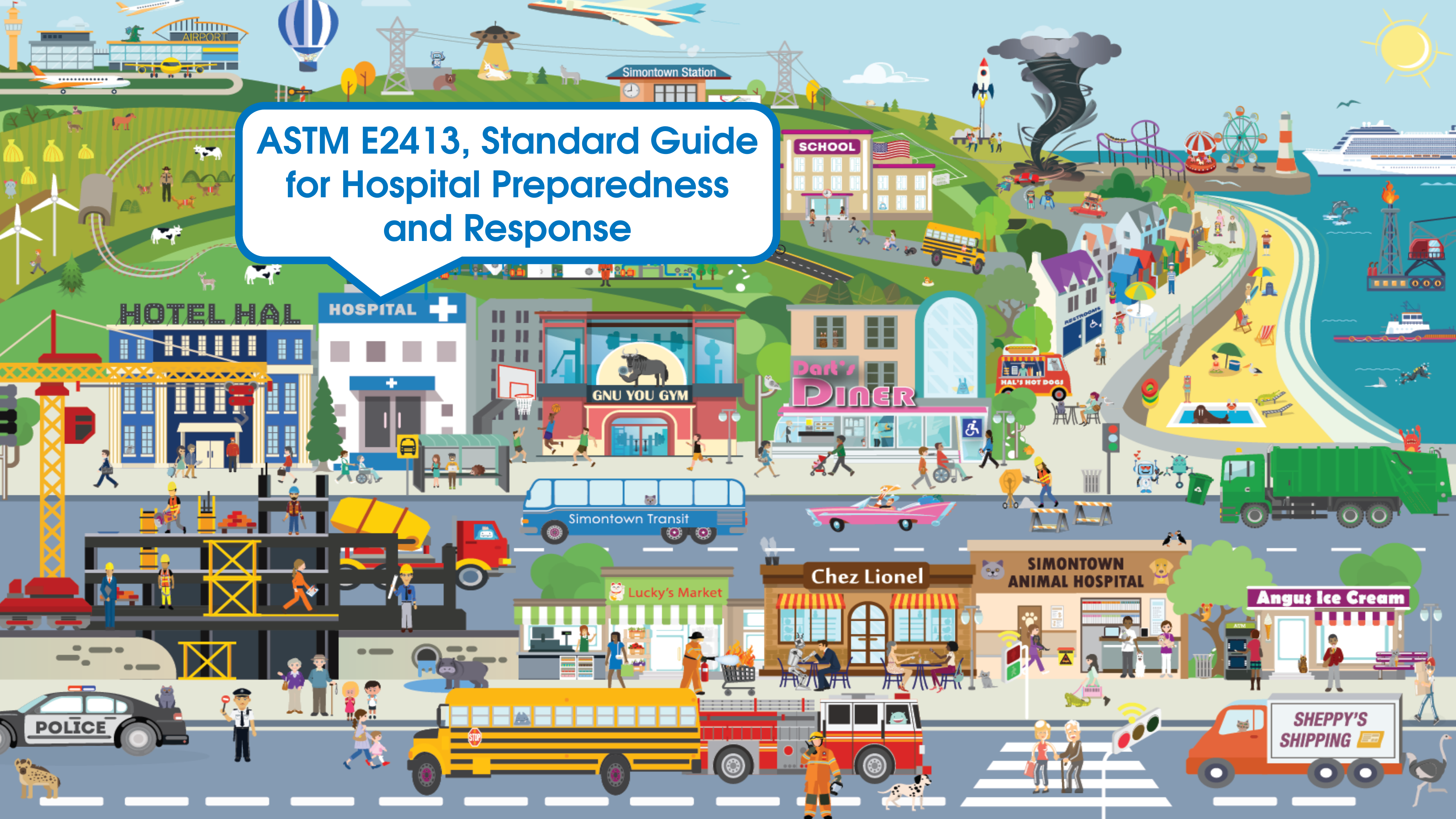

ASTM E2413, Standard Guide for Hospital Preparedness and Response